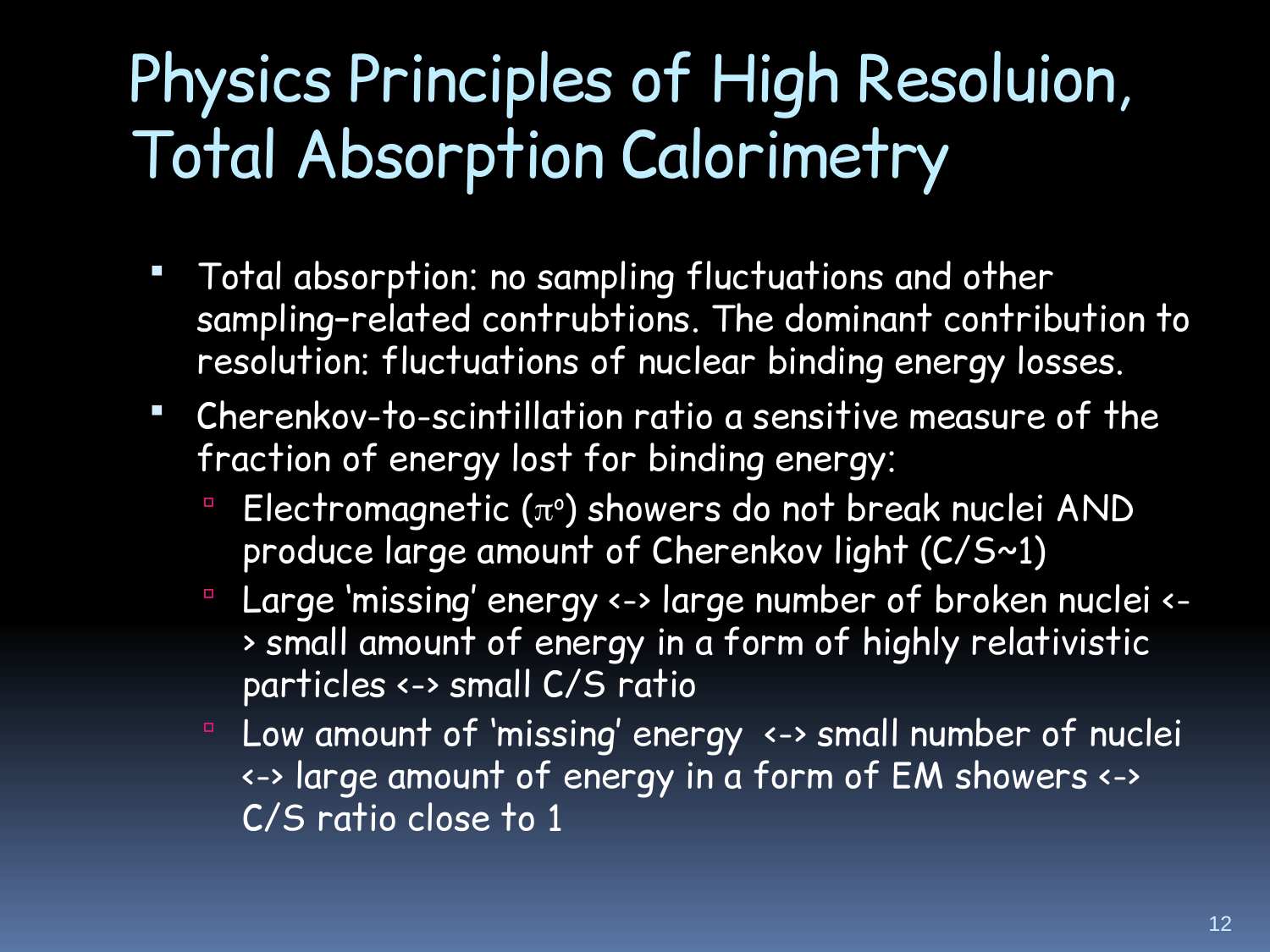

# Physics Principles of High Resoluion, Total Absorption Calorimetry
Total absorption: no sampling fluctuations and other sampling–related contrubtions. The dominant contribution to resolution: fluctuations of nuclear binding energy losses.
Cherenkov-to-scintillation ratio a sensitive measure of the fraction of energy lost for binding energy:
Electromagnetic (πo) showers do not break nuclei AND produce large amount of Cherenkov light (C/S~1)
Large ‘missing’ energy <-> large number of broken nuclei <-> small amount of energy in a form of highly relativistic particles <-> small C/S ratio
Low amount of ‘missing’ energy  <-> small number of nuclei <-> large amount of energy in a form of EM showers <->  C/S ratio close to 1

12